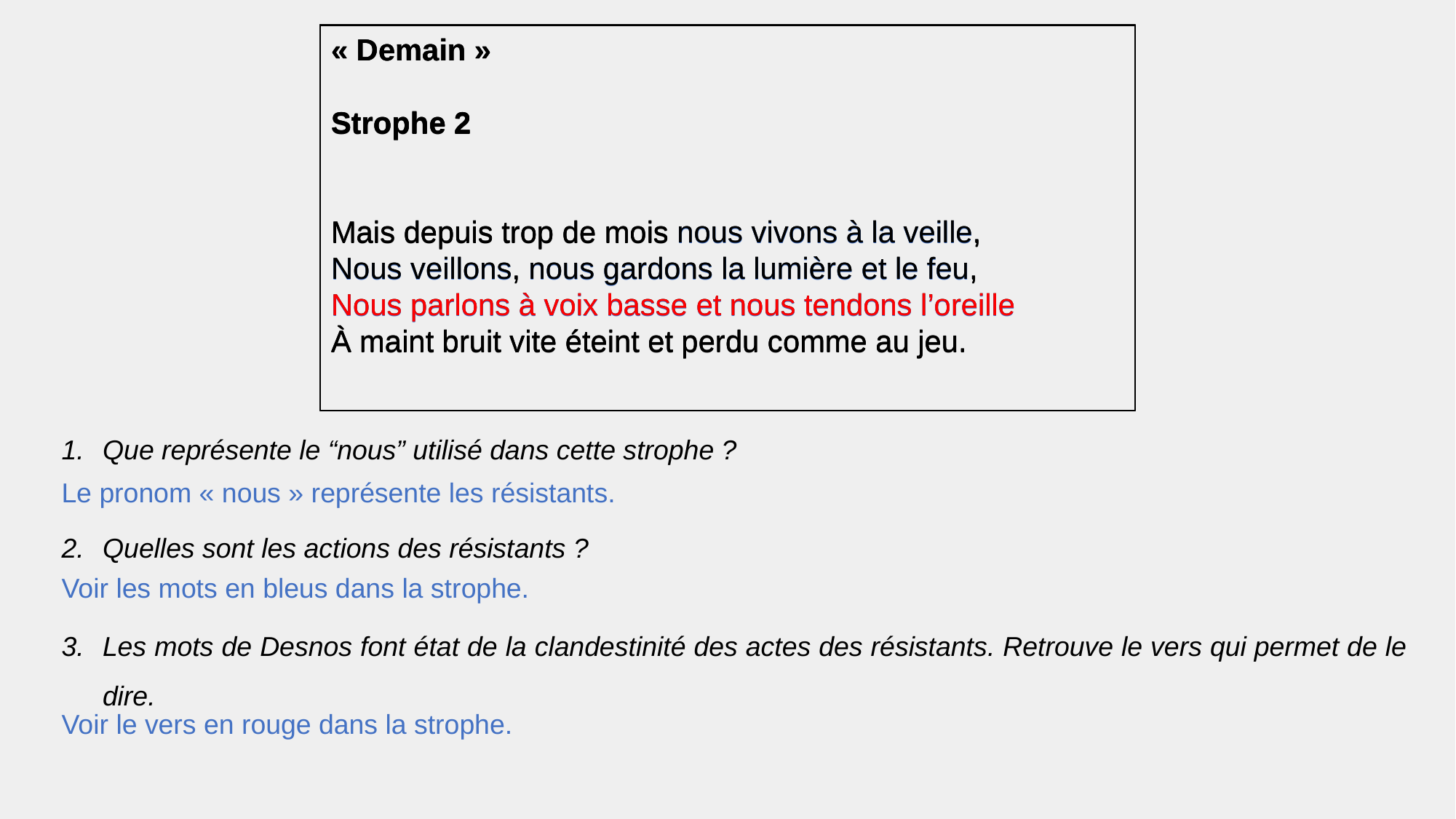

« Demain »

Strophe 2
Mais depuis trop de mois nous vivons à la veille,
Nous veillons, nous gardons la lumière et le feu,
Nous parlons à voix basse et nous tendons l’oreille
À maint bruit vite éteint et perdu comme au jeu.
« Demain »

Strophe 2
Mais depuis trop de mois nous vivons à la veille,
Nous veillons, nous gardons la lumière et le feu,
Nous parlons à voix basse et nous tendons l’oreille
À maint bruit vite éteint et perdu comme au jeu.
« Demain »

Strophe 2
Mais depuis trop de mois nous vivons à la veille,
Nous veillons, nous gardons la lumière et le feu,
Nous parlons à voix basse et nous tendons l’oreille
À maint bruit vite éteint et perdu comme au jeu.
Que représente le “nous” utilisé dans cette strophe ?

Quelles sont les actions des résistants ?

Les mots de Desnos font état de la clandestinité des actes des résistants. Retrouve le vers qui permet de le dire.
Le pronom « nous » représente les résistants.
Voir les mots en bleus dans la strophe.
Voir le vers en rouge dans la strophe.